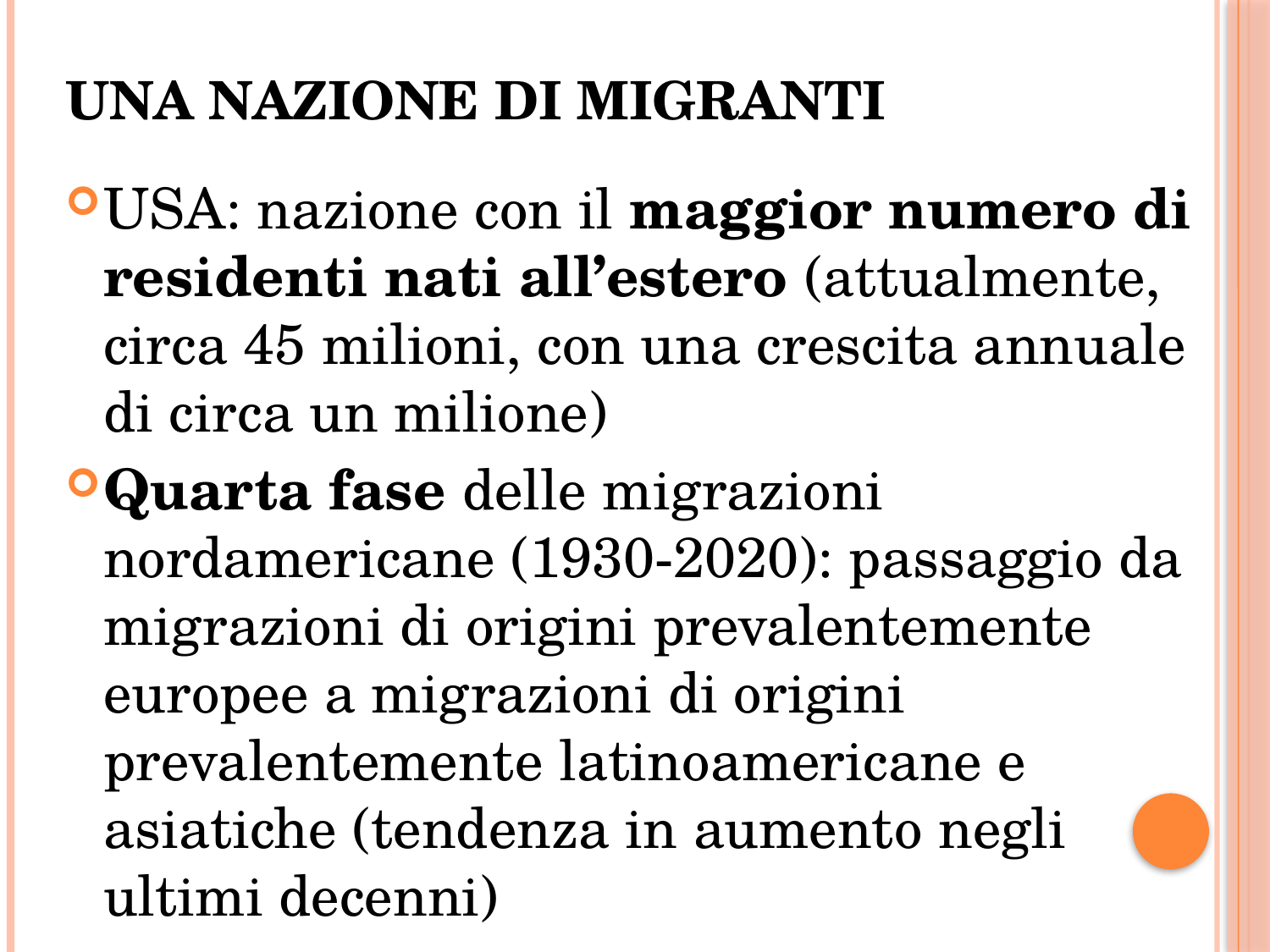

# UNA NAZIONE DI MIGRANTI
USA: nazione con il maggior numero di residenti nati all’estero (attualmente, circa 45 milioni, con una crescita annuale di circa un milione)
Quarta fase delle migrazioni nordamericane (1930-2020): passaggio da migrazioni di origini prevalentemente europee a migrazioni di origini prevalentemente latinoamericane e asiatiche (tendenza in aumento negli ultimi decenni)